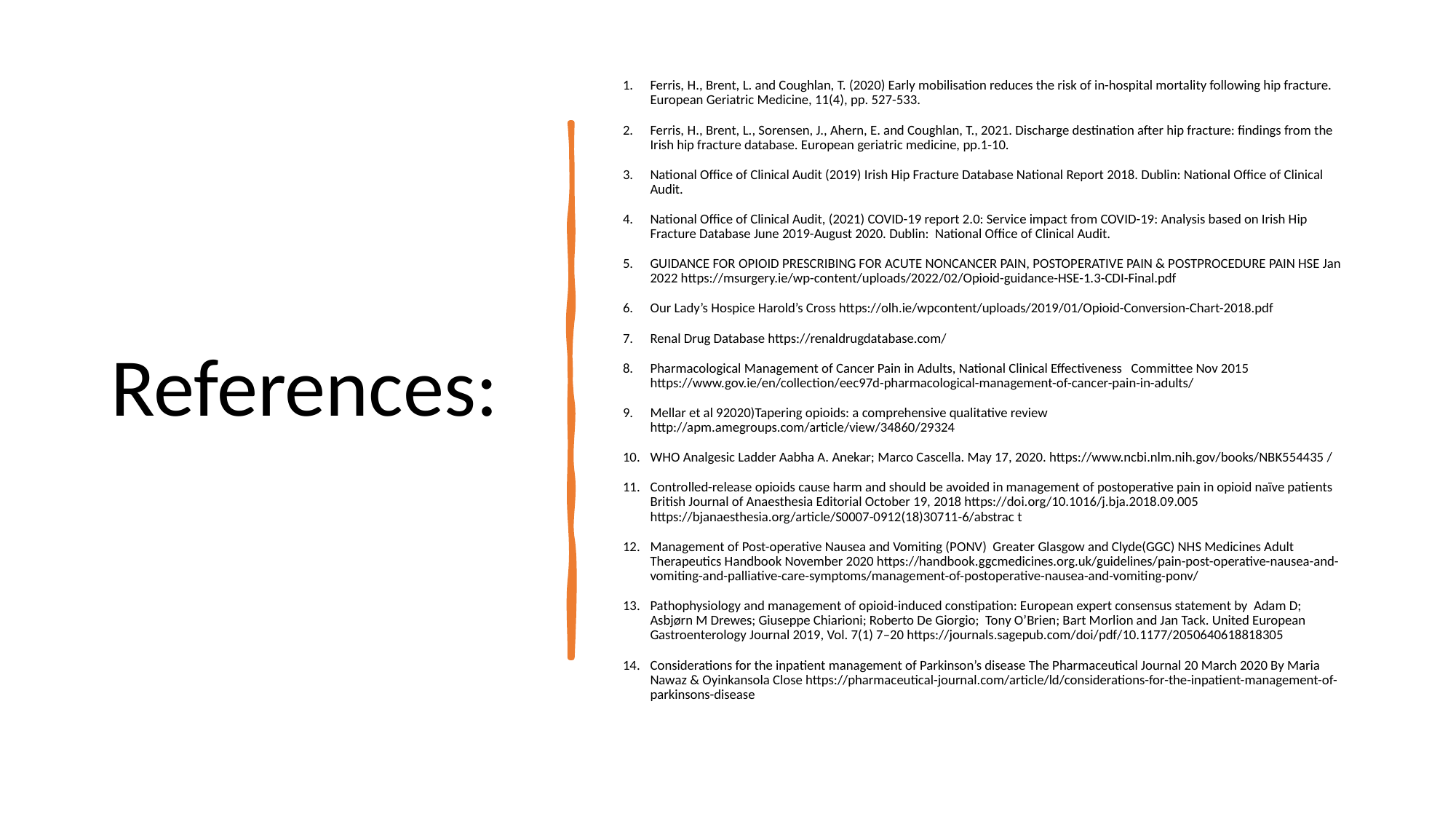

# References:
Ferris, H., Brent, L. and Coughlan, T. (2020) Early mobilisation reduces the risk of in-hospital mortality following hip fracture. European Geriatric Medicine, 11(4), pp. 527-533.
Ferris, H., Brent, L., Sorensen, J., Ahern, E. and Coughlan, T., 2021. Discharge destination after hip fracture: findings from the Irish hip fracture database. European geriatric medicine, pp.1-10.
National Office of Clinical Audit (2019) Irish Hip Fracture Database National Report 2018. Dublin: National Office of Clinical Audit.
National Office of Clinical Audit, (2021) COVID-19 report 2.0: Service impact from COVID-19: Analysis based on Irish Hip Fracture Database June 2019-August 2020. Dublin:  National Office of Clinical Audit.
GUIDANCE FOR OPIOID PRESCRIBING FOR ACUTE NONCANCER PAIN, POSTOPERATIVE PAIN & POSTPROCEDURE PAIN HSE Jan 2022 https://msurgery.ie/wp-content/uploads/2022/02/Opioid-guidance-HSE-1.3-CDI-Final.pdf
Our Lady’s Hospice Harold’s Cross https://olh.ie/wpcontent/uploads/2019/01/Opioid-Conversion-Chart-2018.pdf
Renal Drug Database https://renaldrugdatabase.com/
Pharmacological Management of Cancer Pain in Adults, National Clinical Effectiveness   Committee Nov 2015 https://www.gov.ie/en/collection/eec97d-pharmacological-management-of-cancer-pain-in-adults/
Mellar et al 92020)Tapering opioids: a comprehensive qualitative review http://apm.amegroups.com/article/view/34860/29324
WHO Analgesic Ladder Aabha A. Anekar; Marco Cascella. May 17, 2020. https://www.ncbi.nlm.nih.gov/books/NBK554435 /
Controlled-release opioids cause harm and should be avoided in management of postoperative pain in opioid naïve patients British Journal of Anaesthesia Editorial October 19, 2018 https://doi.org/10.1016/j.bja.2018.09.005 https://bjanaesthesia.org/article/S0007-0912(18)30711-6/abstrac t
Management of Post-operative Nausea and Vomiting (PONV)  Greater Glasgow and Clyde(GGC) NHS Medicines Adult Therapeutics Handbook November 2020 https://handbook.ggcmedicines.org.uk/guidelines/pain-post-operative-nausea-and-vomiting-and-palliative-care-symptoms/management-of-postoperative-nausea-and-vomiting-ponv/
Pathophysiology and management of opioid-induced constipation: European expert consensus statement by  Adam D; Asbjørn M Drewes; Giuseppe Chiarioni; Roberto De Giorgio;  Tony O’Brien; Bart Morlion and Jan Tack. United European Gastroenterology Journal 2019, Vol. 7(1) 7–20 https://journals.sagepub.com/doi/pdf/10.1177/2050640618818305
Considerations for the inpatient management of Parkinson’s disease The Pharmaceutical Journal 20 March 2020 By Maria Nawaz & Oyinkansola Close https://pharmaceutical-journal.com/article/ld/considerations-for-the-inpatient-management-of-parkinsons-disease